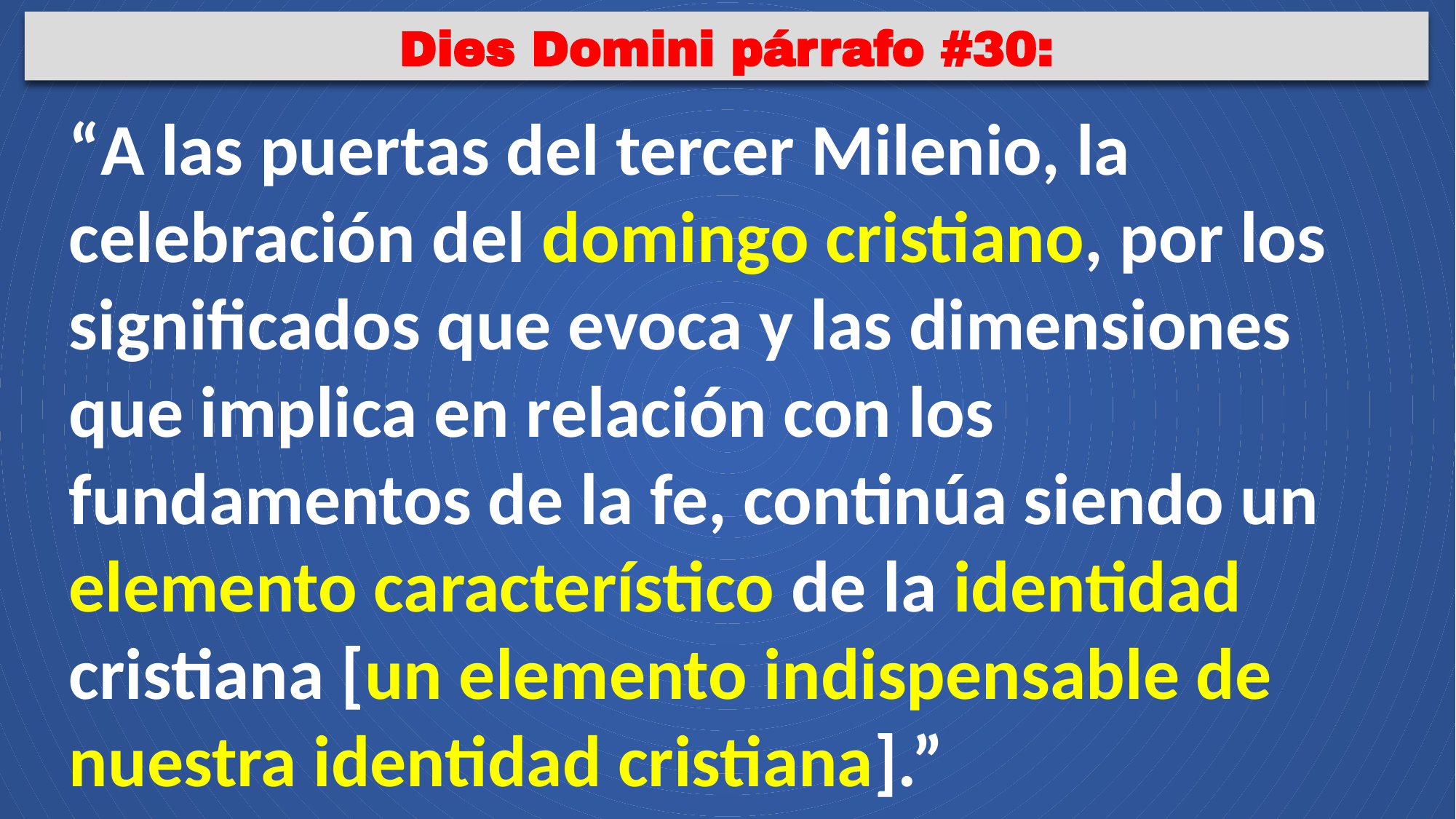

Dies Domini párrafo #30:
“A las puertas del tercer Milenio, la celebración del domingo cristiano, por los significados que evoca y las dimensiones que implica en relación con los fundamentos de la fe, continúa siendo un elemento característico de la identidad cristiana [un elemento indispensable de nuestra identidad cristiana].”